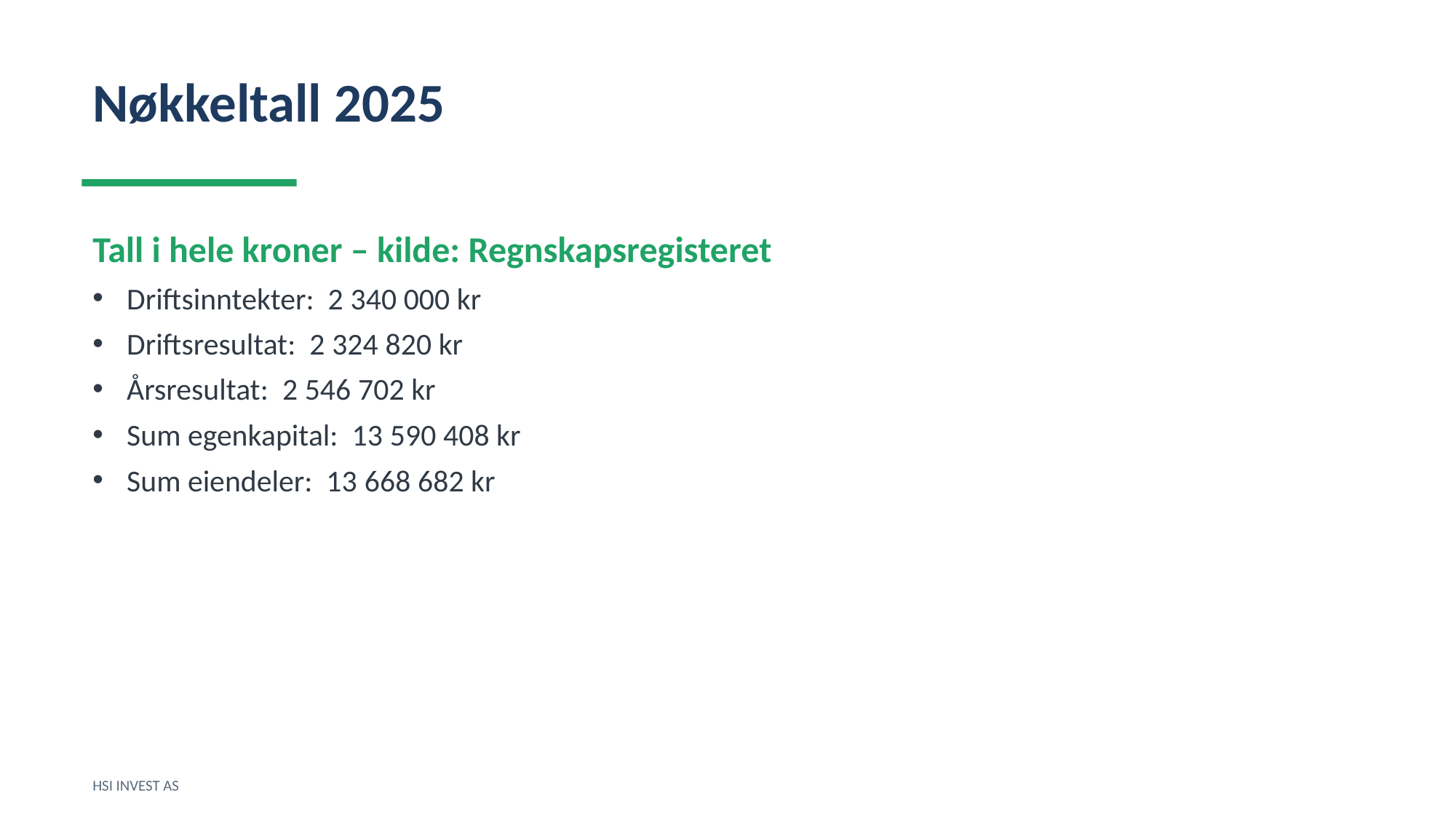

Nøkkeltall 2025

Tall i hele kroner – kilde: Regnskapsregisteret
Driftsinntekter:  2 340 000 kr
Driftsresultat:  2 324 820 kr
Årsresultat:  2 546 702 kr
Sum egenkapital:  13 590 408 kr
Sum eiendeler:  13 668 682 kr
HSI INVEST AS